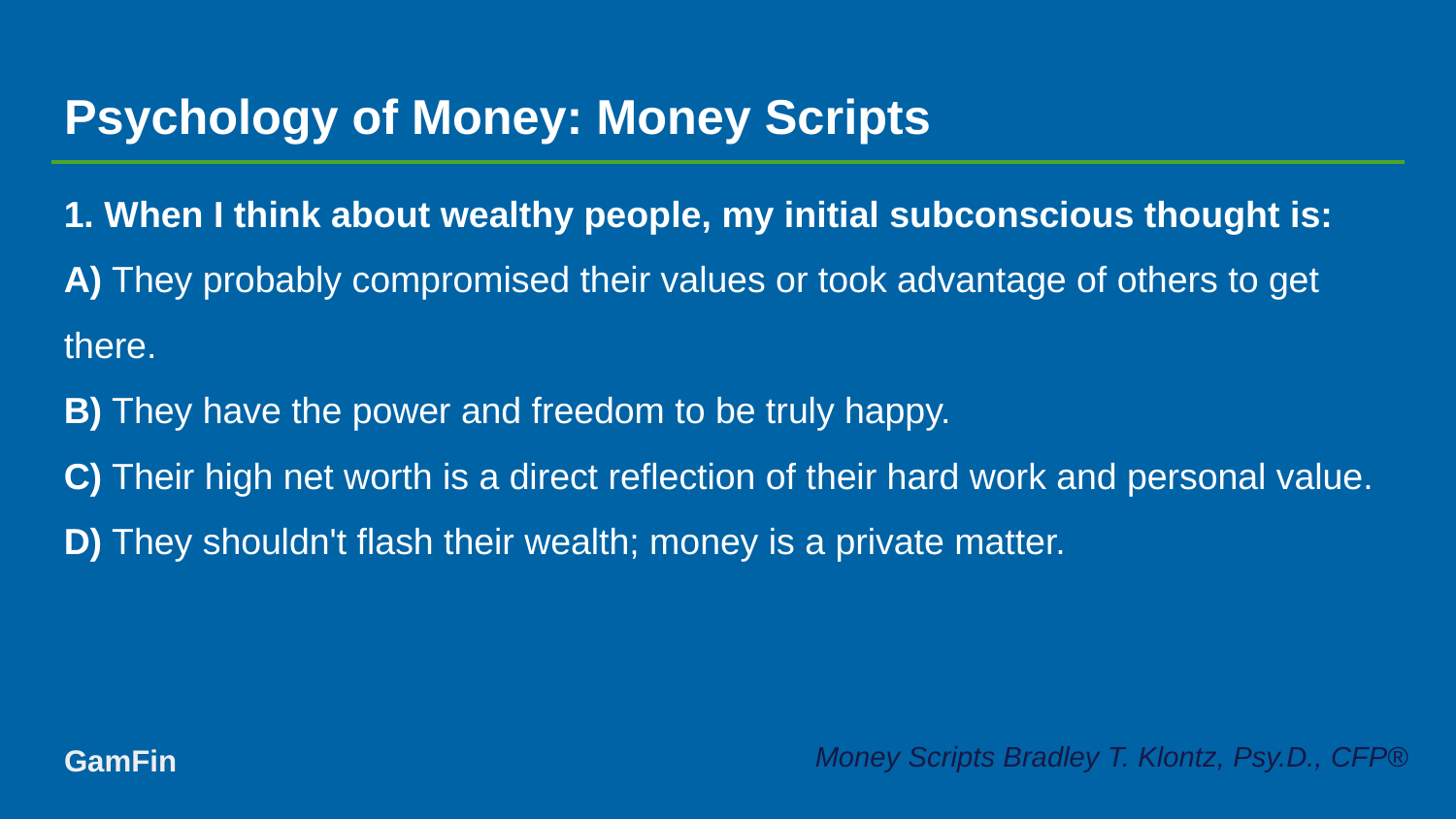

# Psychology of Money: Money Scripts
1. When I think about wealthy people, my initial subconscious thought is:
A) They probably compromised their values or took advantage of others to get there.
B) They have the power and freedom to be truly happy.
C) Their high net worth is a direct reflection of their hard work and personal value.
D) They shouldn't flash their wealth; money is a private matter.
GamFin
Money Scripts Bradley T. Klontz, Psy.D., CFP®